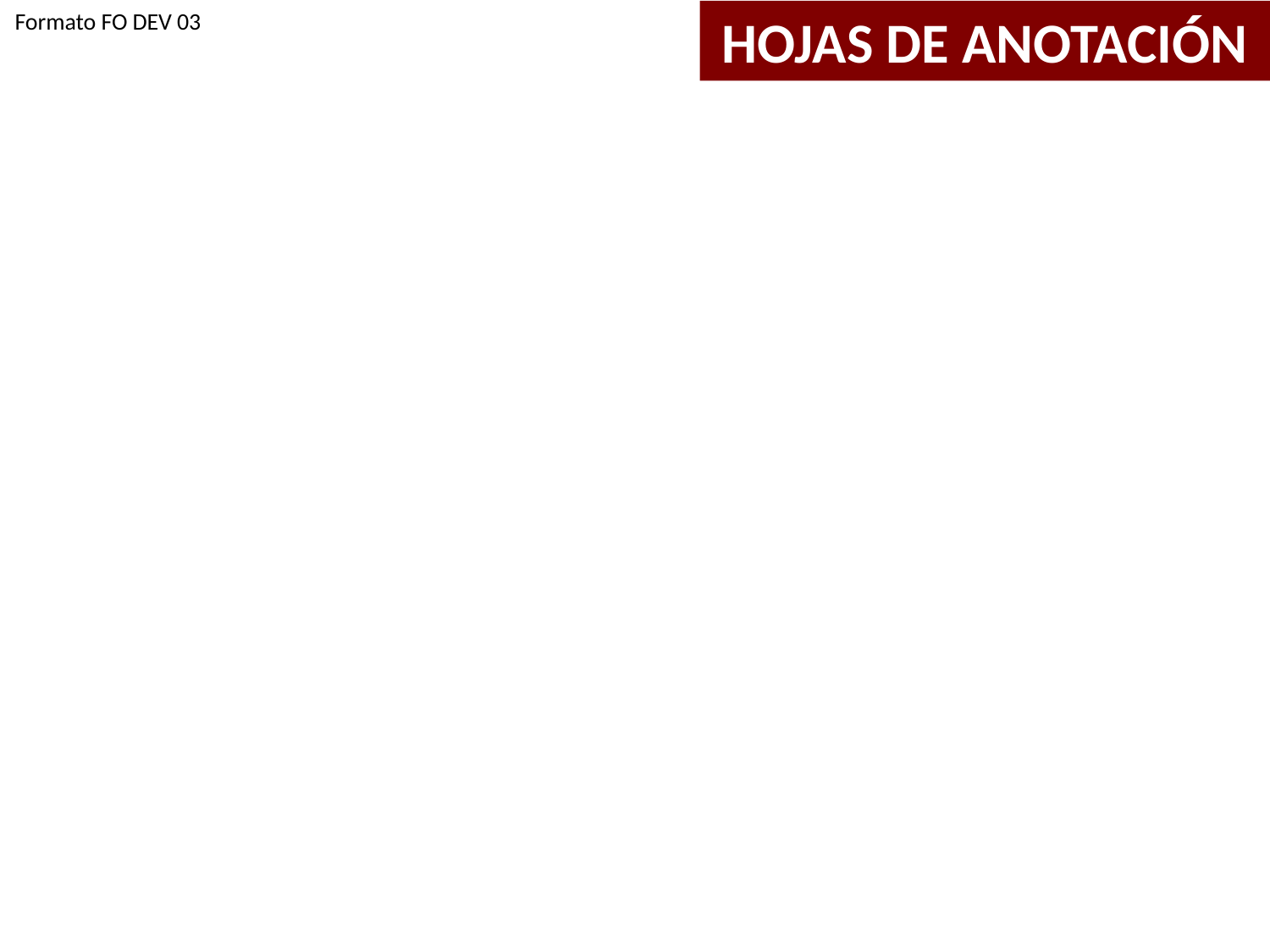

Formato FO DEV 03
HOJAS DE ANOTACIÓN